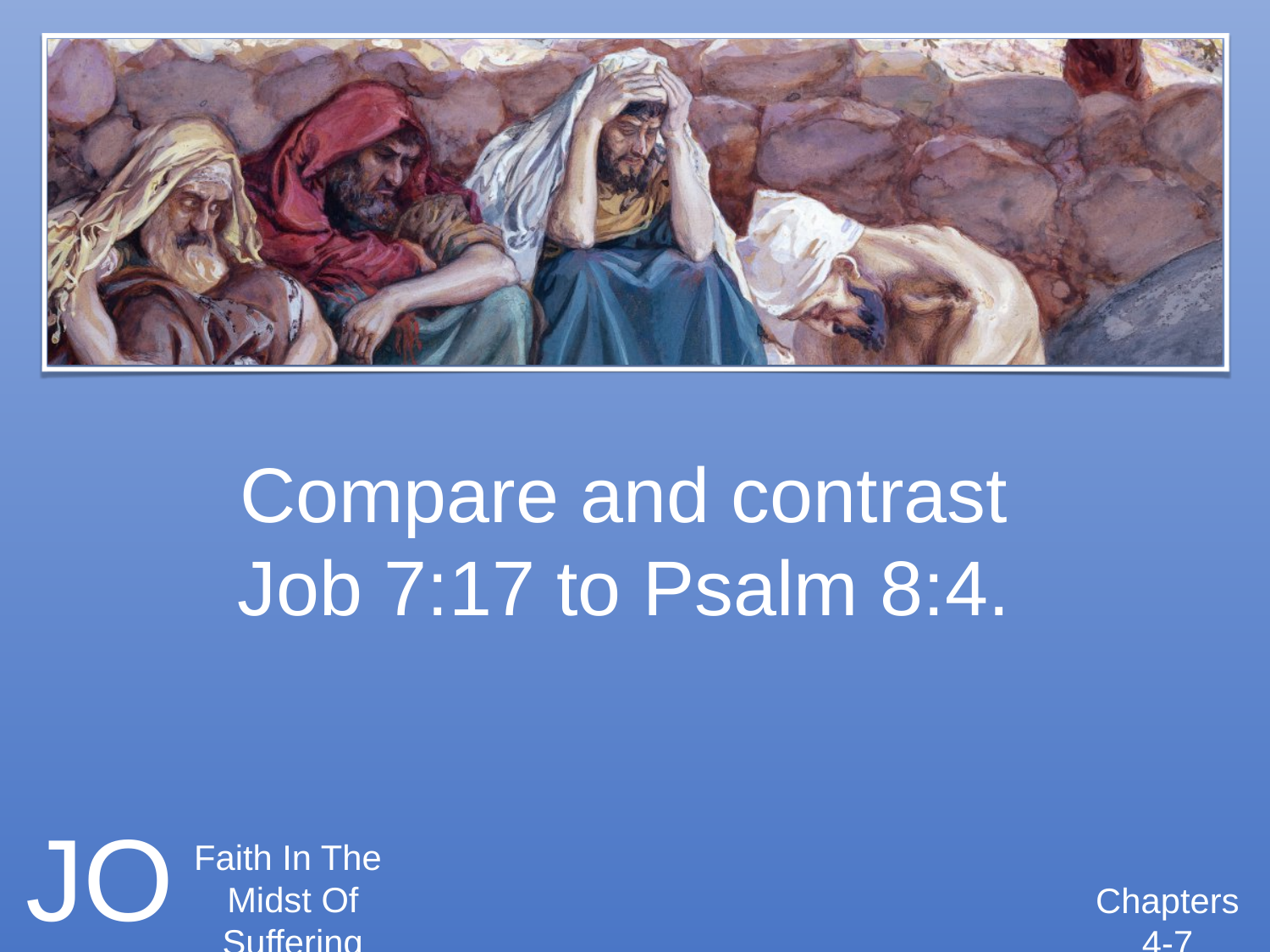

Compare and contrast
Job 7:17 to Psalm 8:4.
JOB
Faith In The
Midst Of Suffering
Chapters 4-7